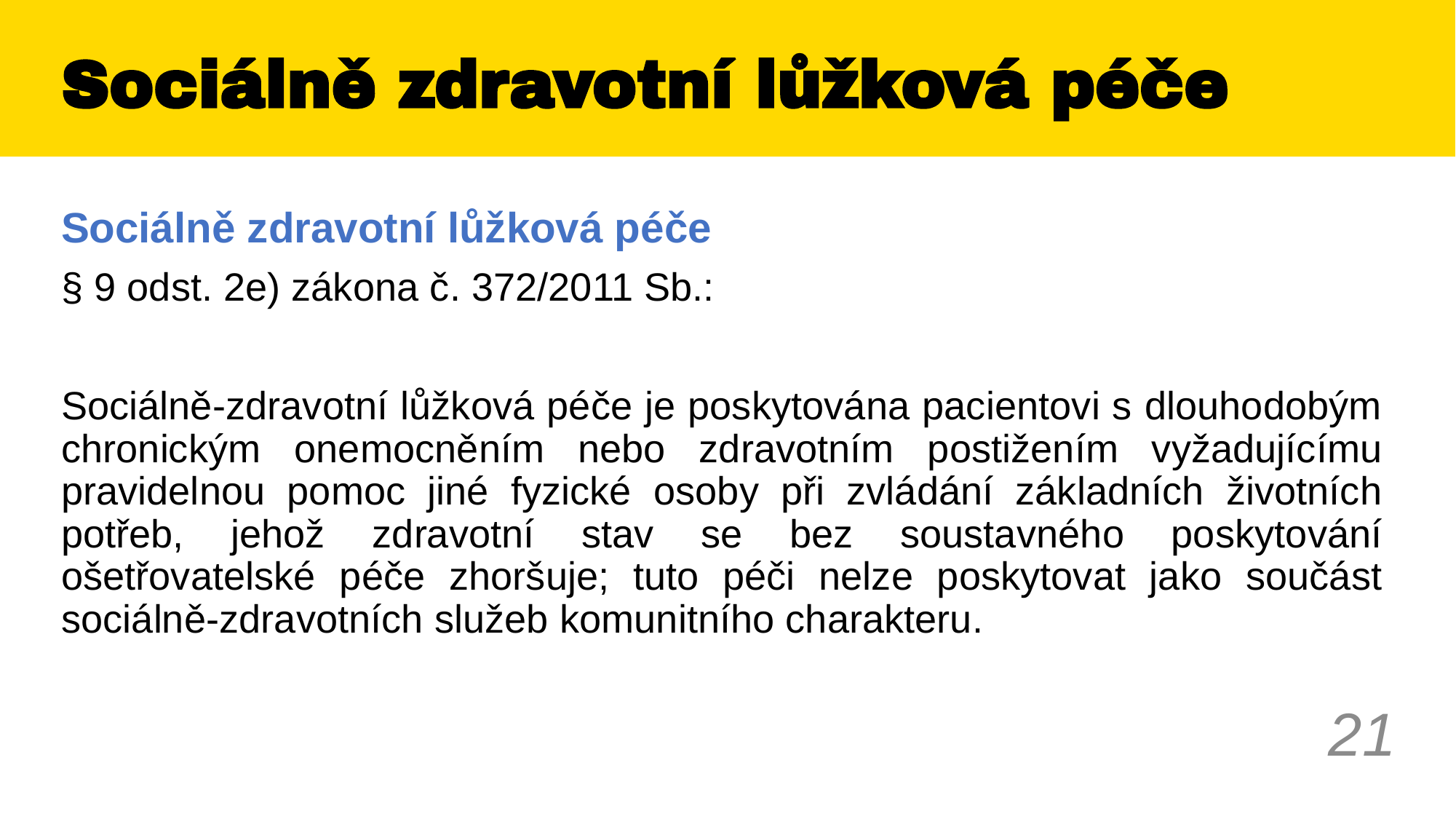

# Sociálně zdravotní lůžková péče
Sociálně zdravotní lůžková péče
§ 9 odst. 2e) zákona č. 372/2011 Sb.:

Sociálně-zdravotní lůžková péče je poskytována pacientovi s dlouhodobým chronickým onemocněním nebo zdravotním postižením vyžadujícímu pravidelnou pomoc jiné fyzické osoby při zvládání základních životních potřeb, jehož zdravotní stav se bez soustavného poskytování ošetřovatelské péče zhoršuje; tuto péči nelze poskytovat jako součást sociálně-zdravotních služeb komunitního charakteru.

21